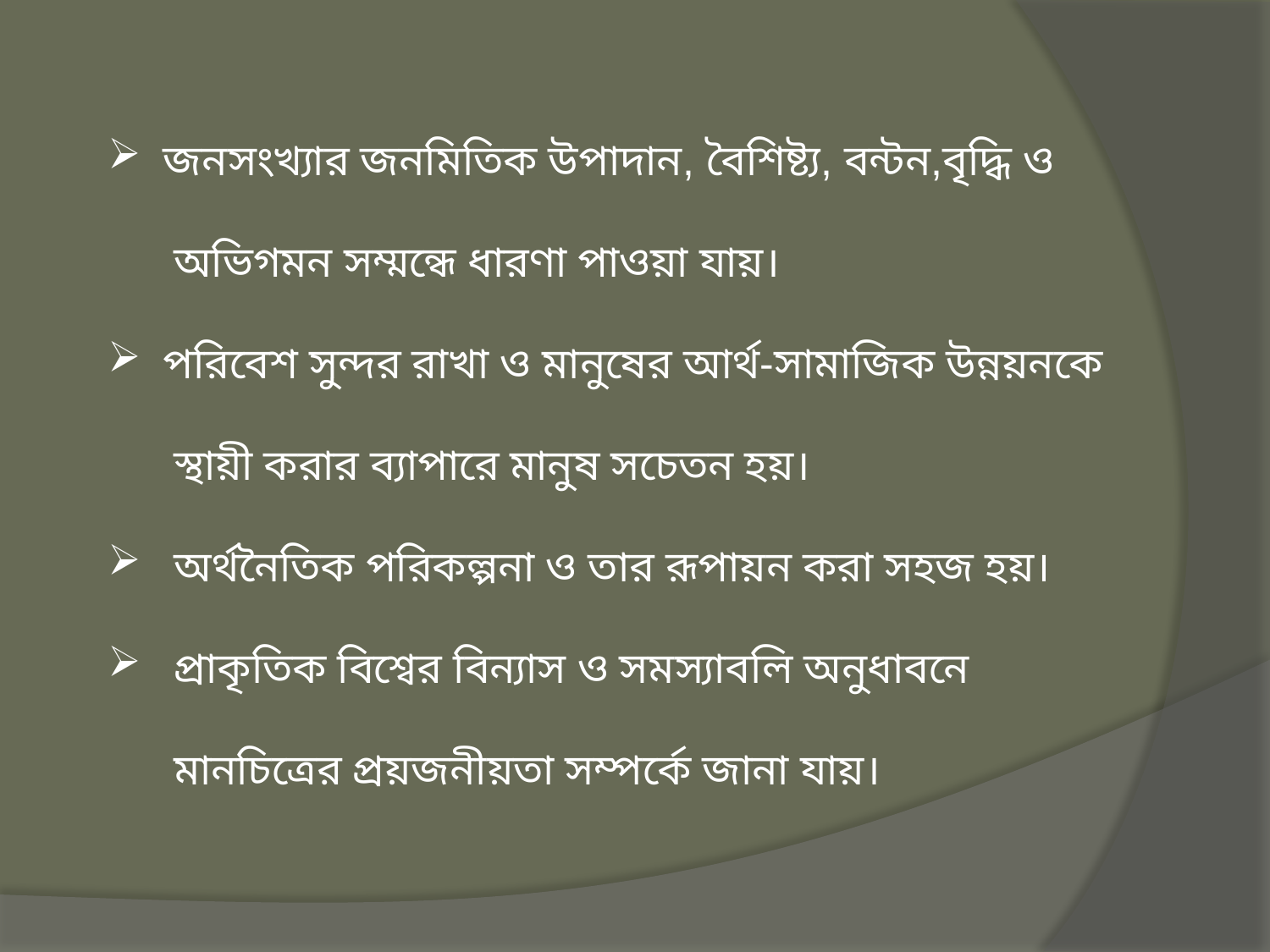

জনসংখ্যার জনমিতিক উপাদান, বৈশিষ্ট্য, বন্টন,বৃদ্ধি ও

      অভিগমন সম্মন্ধে ধারণা পাওয়া যায়।

  পরিবেশ সুন্দর রাখা ও মানুষের আর্থ-সামাজিক উন্নয়নকে

      স্থায়ী করার ব্যাপারে মানুষ সচেতন হয়।

   অর্থনৈতিক পরিকল্পনা ও তার রূপায়ন করা সহজ হয়।

   প্রাকৃতিক বিশ্বের বিন্যাস ও সমস্যাবলি অনুধাবনে

      মানচিত্রের প্রয়জনীয়তা সম্পর্কে জানা যায়।